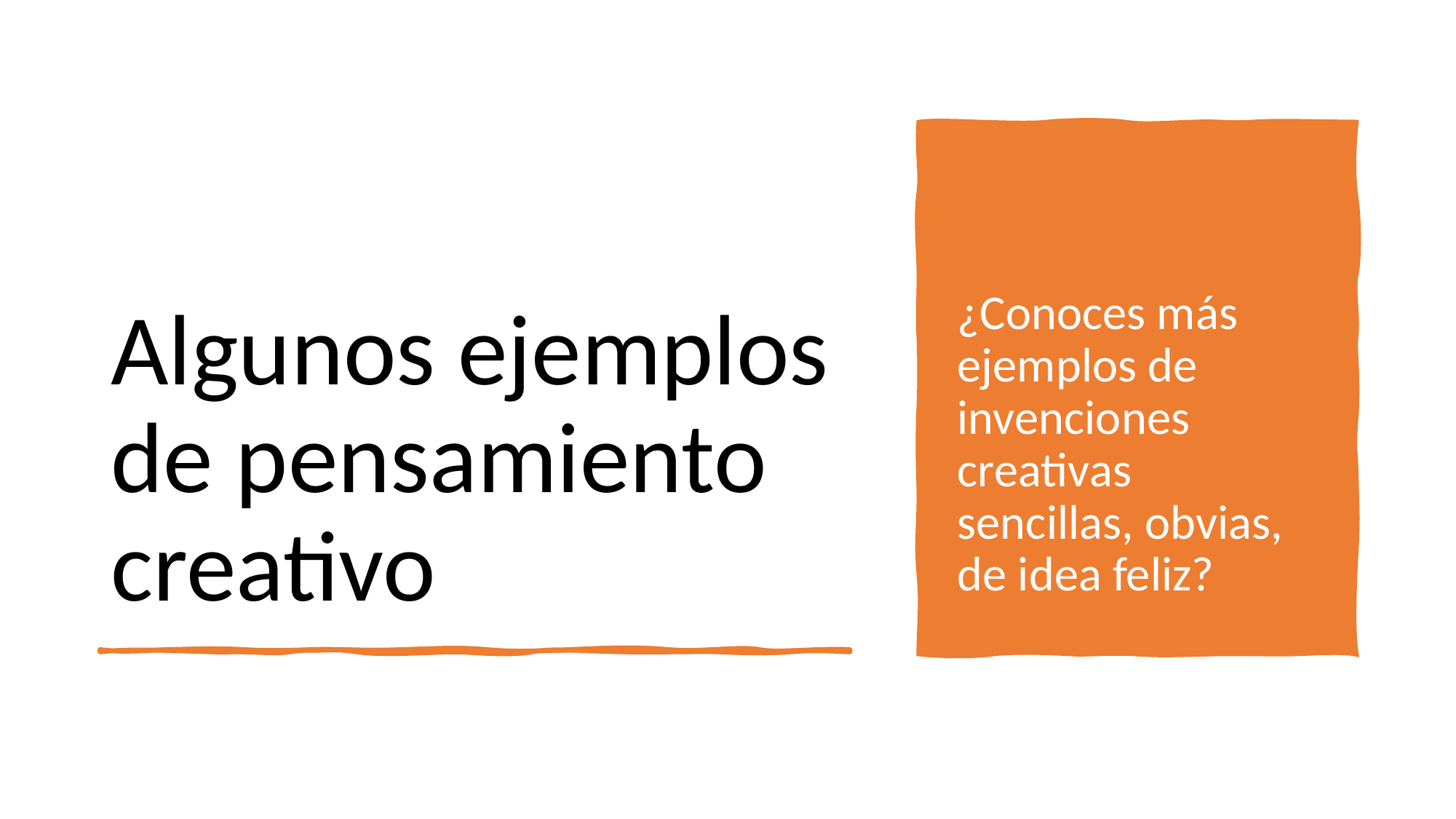

# Algunos ejemplos de pensamiento creativo
¿Conoces más ejemplos de invenciones creativas sencillas, obvias, de idea feliz?